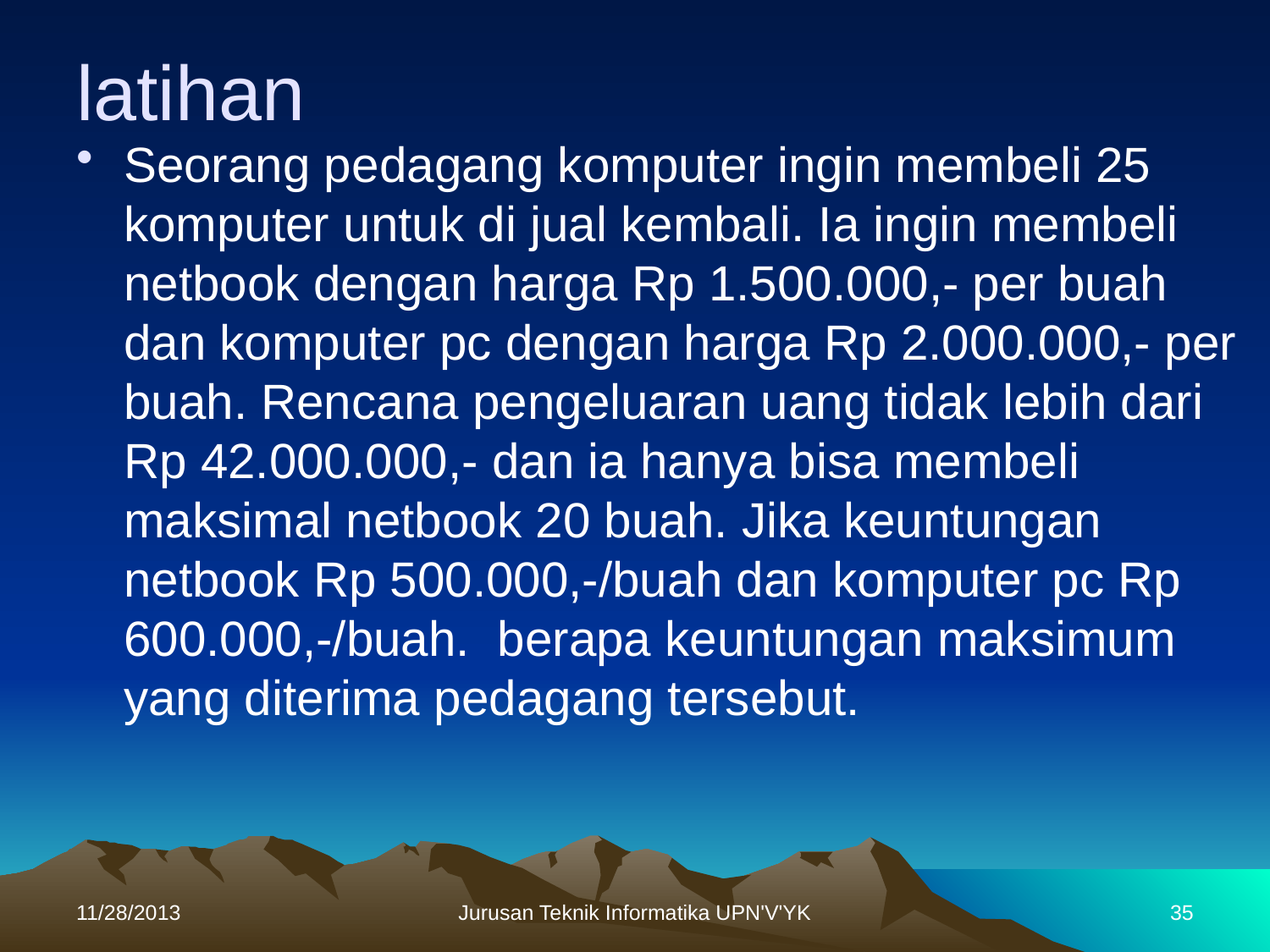

# latihan
Seorang pedagang komputer ingin membeli 25 komputer untuk di jual kembali. Ia ingin membeli netbook dengan harga Rp 1.500.000,- per buah dan komputer pc dengan harga Rp 2.000.000,- per buah. Rencana pengeluaran uang tidak lebih dari Rp 42.000.000,- dan ia hanya bisa membeli maksimal netbook 20 buah. Jika keuntungan netbook Rp 500.000,-/buah dan komputer pc Rp 600.000,-/buah.  berapa keuntungan maksimum yang diterima pedagang tersebut.
11/28/2013
Jurusan Teknik Informatika UPN'V'YK
35